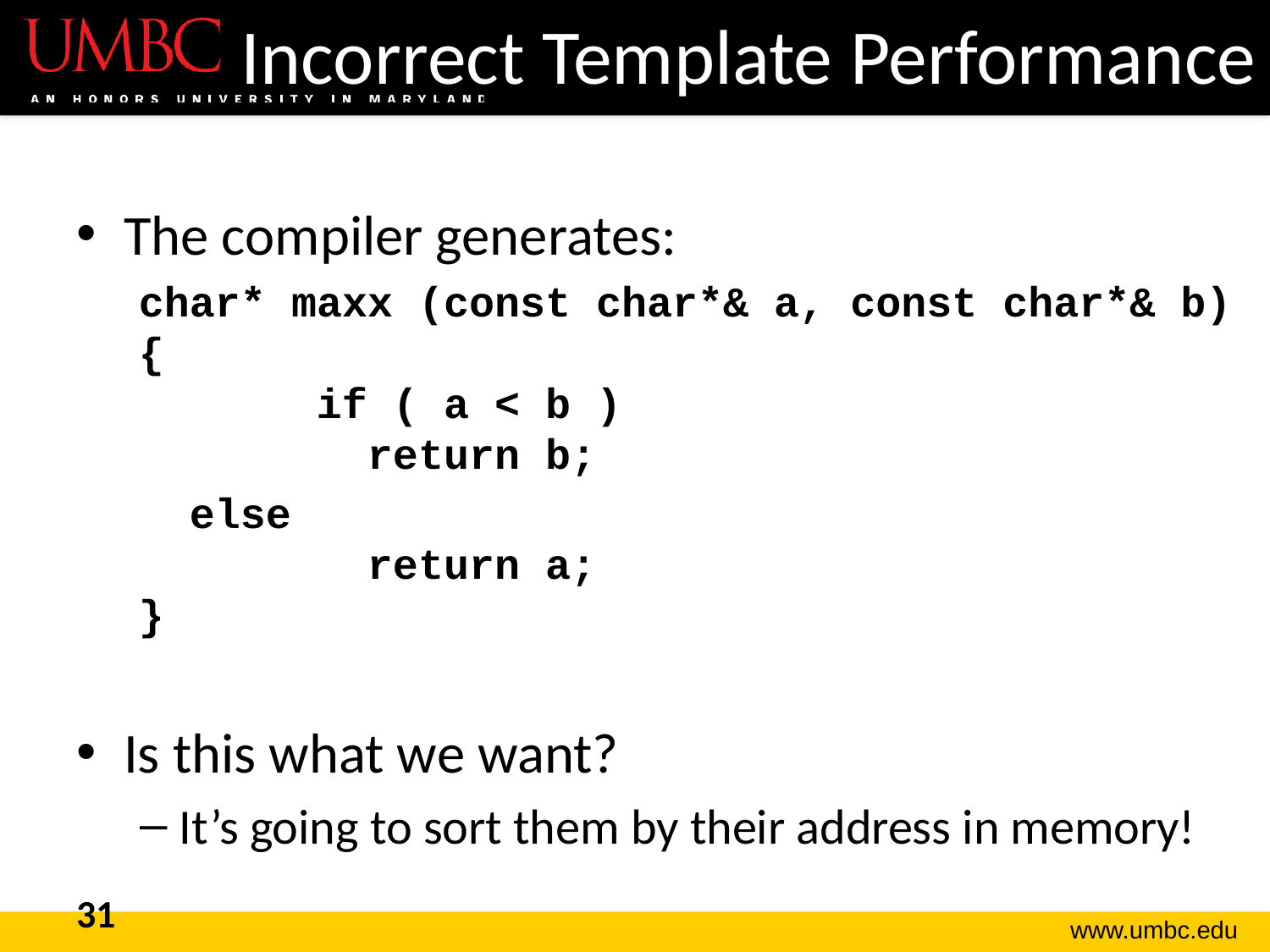

# Incorrect Template Performance
The compiler generates:
char* maxx (const char*& a, const char*& b)
{
	  if ( a < b )
	    return b;
  else
	    return a;
}

Is this what we want?
It’s going to sort them by their address in memory!

31